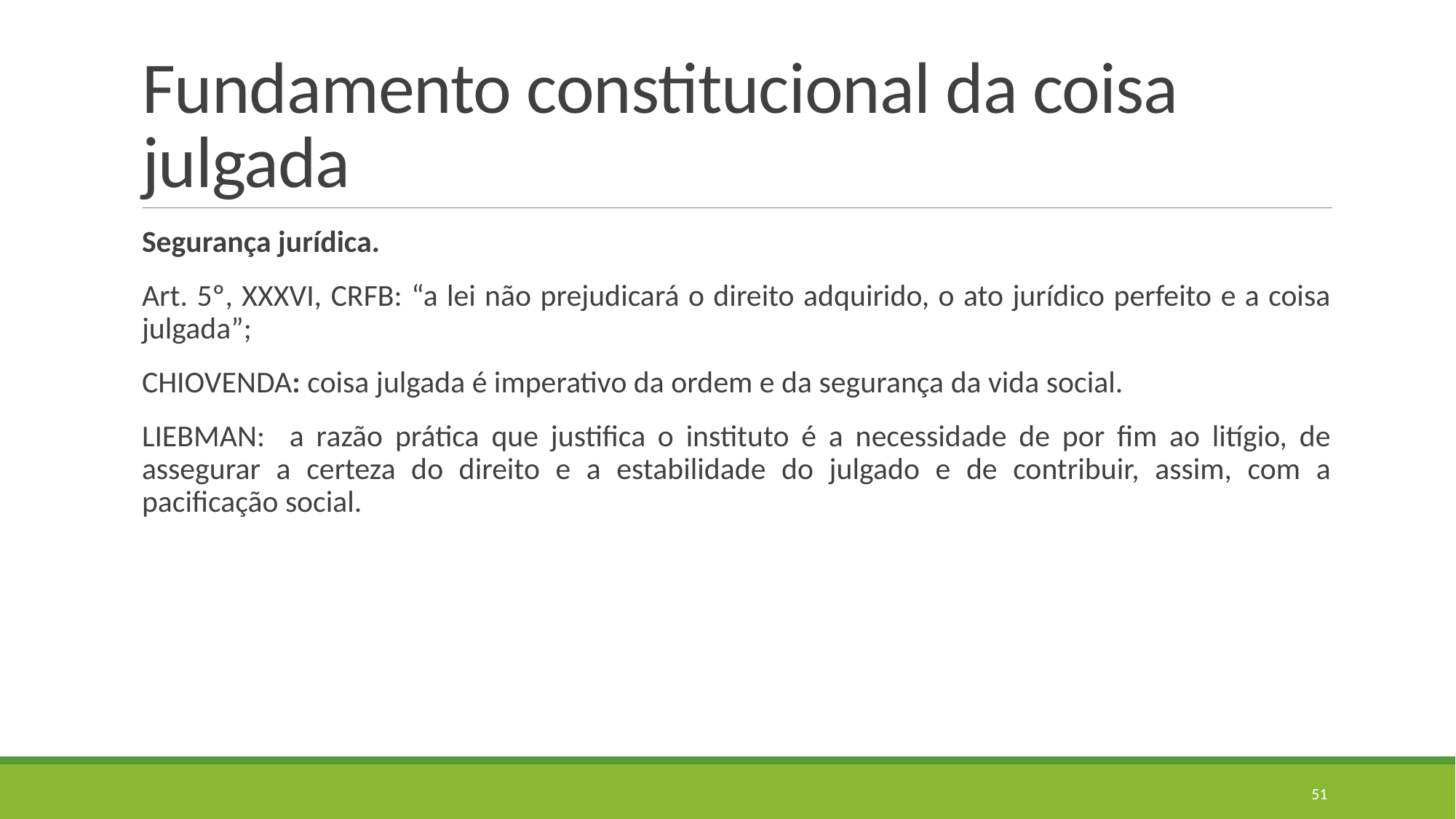

# Fundamento constitucional da coisa julgada
Segurança jurídica.
Art. 5º, XXXVI, CRFB: “a lei não prejudicará o direito adquirido, o ato jurídico perfeito e a coisa julgada”;
CHIOVENDA: coisa julgada é imperativo da ordem e da segurança da vida social.
LIEBMAN:  a razão prática que justifica o instituto é a necessidade de por fim ao litígio, de assegurar a certeza do direito e a estabilidade do julgado e de contribuir, assim, com a pacificação social.
51